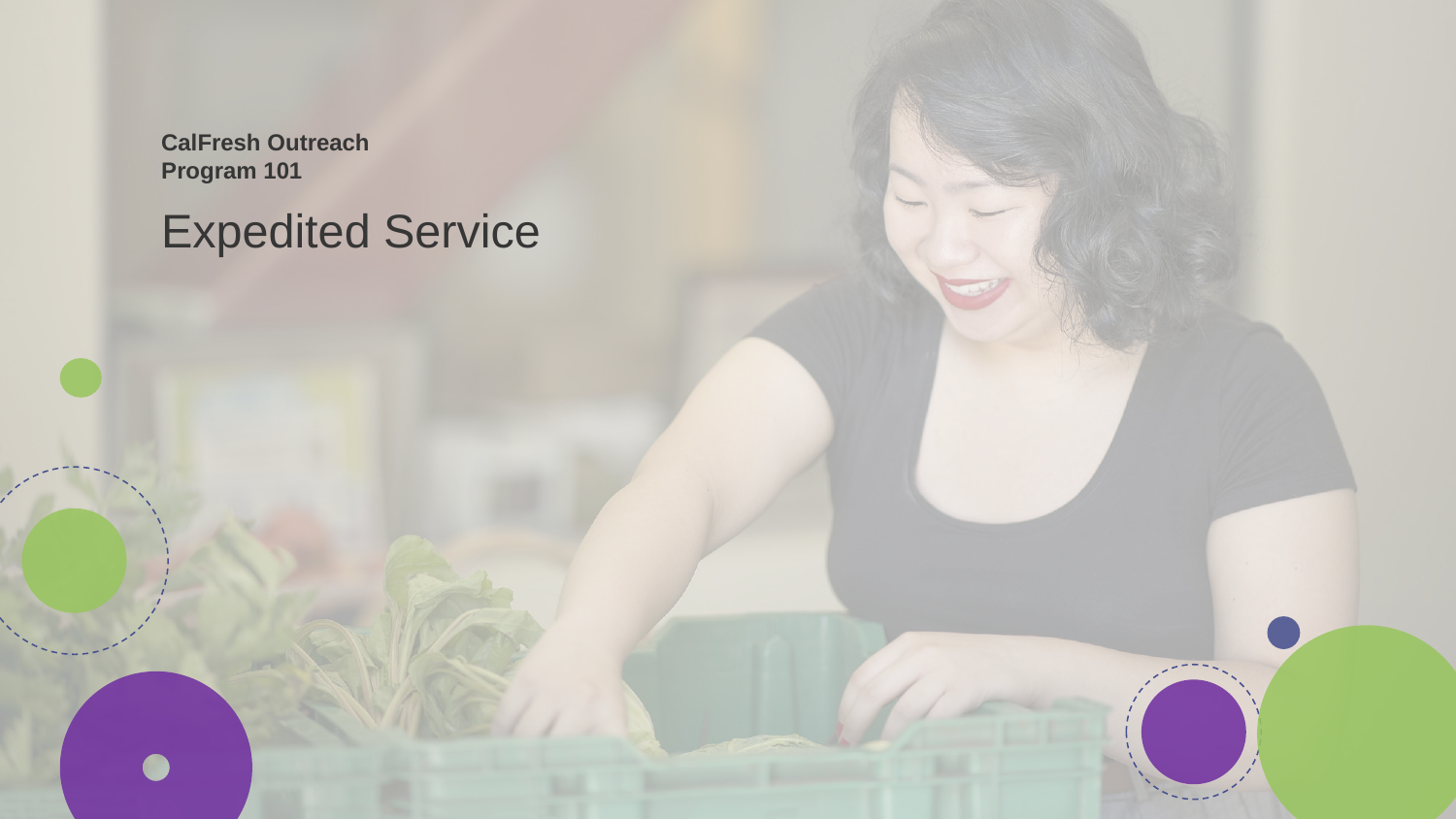

# CalFresh Outreach Program 101
Expedited Service